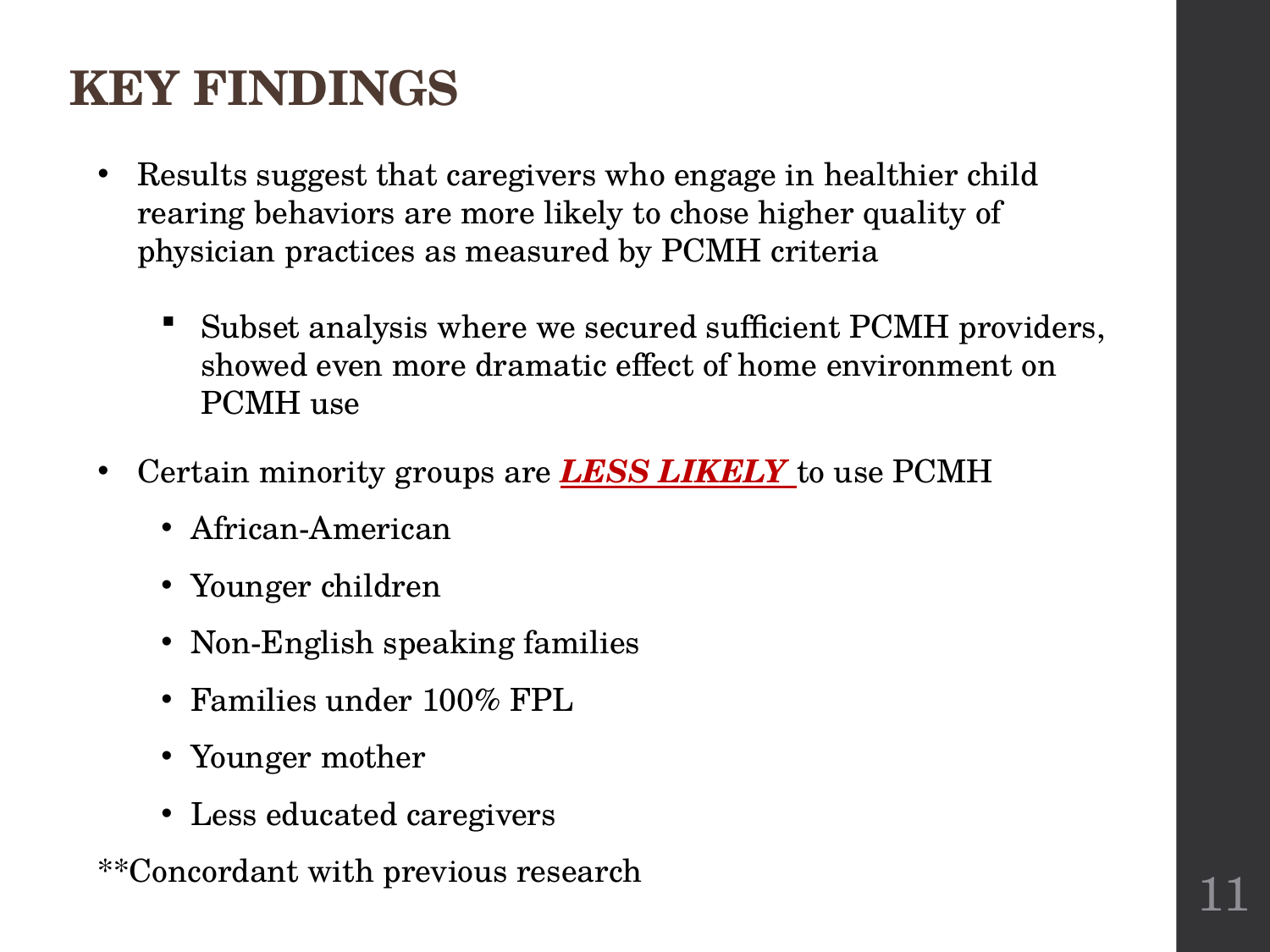

KEY FINDINGS
Results suggest that caregivers who engage in healthier child rearing behaviors are more likely to chose higher quality of physician practices as measured by PCMH criteria

Subset analysis where we secured sufficient PCMH providers, showed even more dramatic effect of home environment on PCMH use

Certain minority groups are LESS LIKELY to use PCMH
African-American
Younger children
Non-English speaking families
Families under 100% FPL
Younger mother
Less educated caregivers
**Concordant with previous research
11